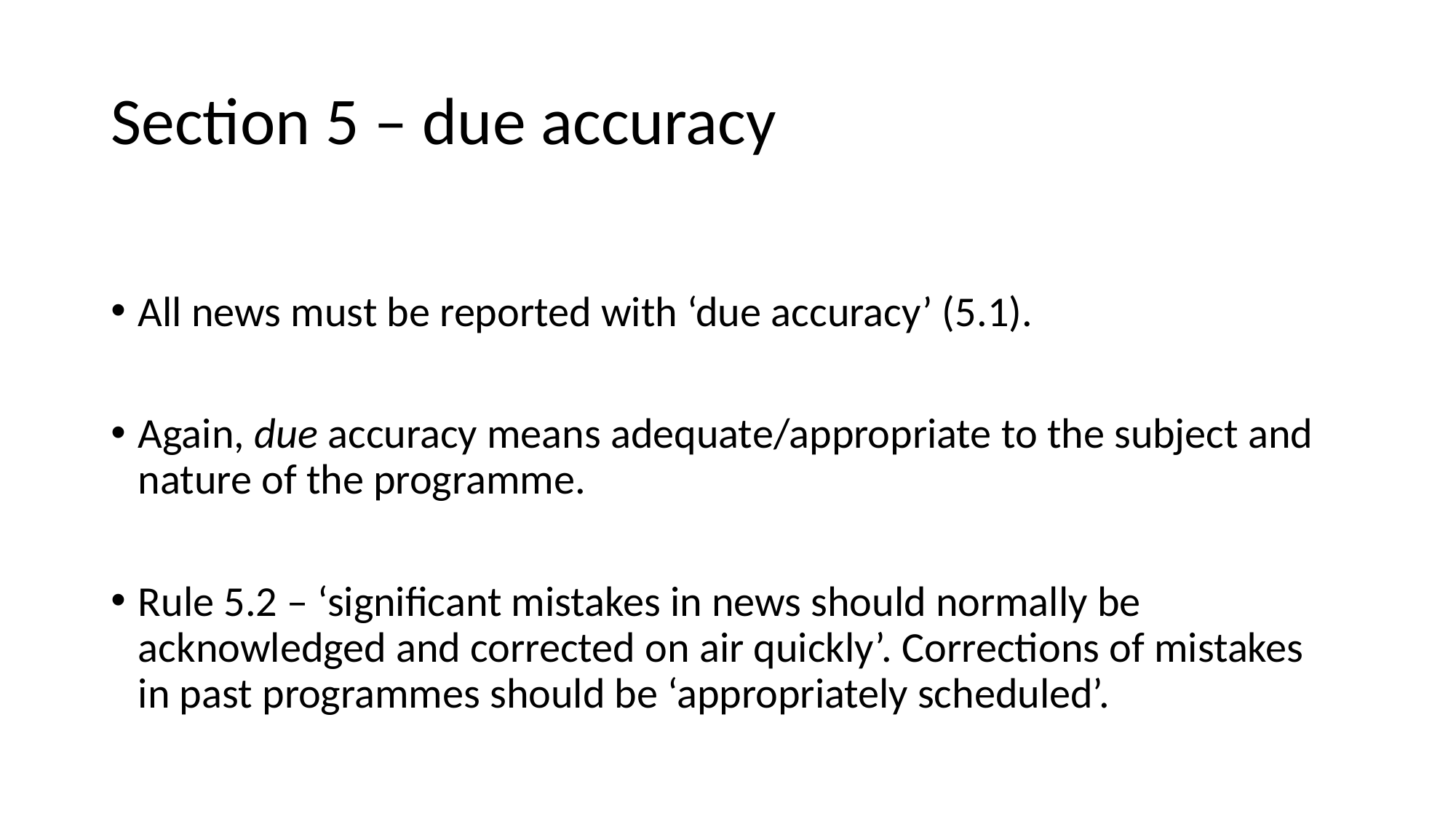

# Section 5 – due accuracy

All news must be reported with ‘due accuracy’ (5.1).

Again, due accuracy means adequate/appropriate to the subject and nature of the programme.

Rule 5.2 – ‘significant mistakes in news should normally be acknowledged and corrected on air quickly’. Corrections of mistakes in past programmes should be ‘appropriately scheduled’.